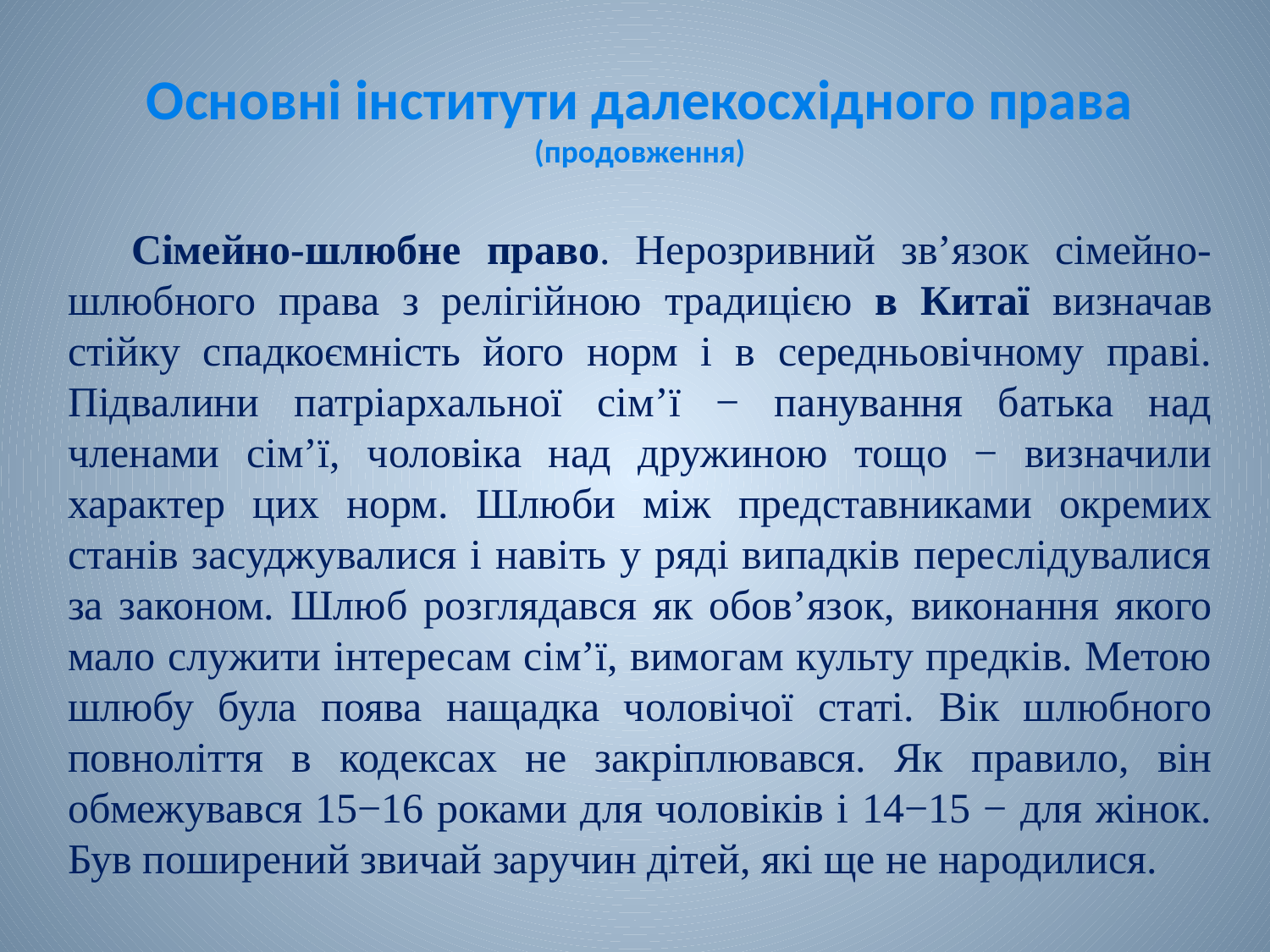

# Основні інститути далекосхідного права (продовження)
Сімейно-шлюбне право. Нерозривний зв’язок сімейно-шлюбного права з релігійною традицією в Китаї визначав стійку спадкоємність його норм і в середньовічному праві. Підвалини патріархальної сім’ї − панування батька над членами сім’ї, чоловіка над дружиною тощо − визначили характер цих норм. Шлюби між представниками окремих станів засуджувалися і навіть у ряді випадків переслідувалися за законом. Шлюб розглядався як обов’язок, виконання якого мало служити інтересам сім’ї, вимогам культу предків. Метою шлюбу була поява нащадка чоловічої статі. Вік шлюбного повноліття в кодексах не закріплювався. Як правило, він обмежувався 15−16 роками для чоловіків і 14−15 − для жінок. Був поширений звичай заручин дітей, які ще не народилися.